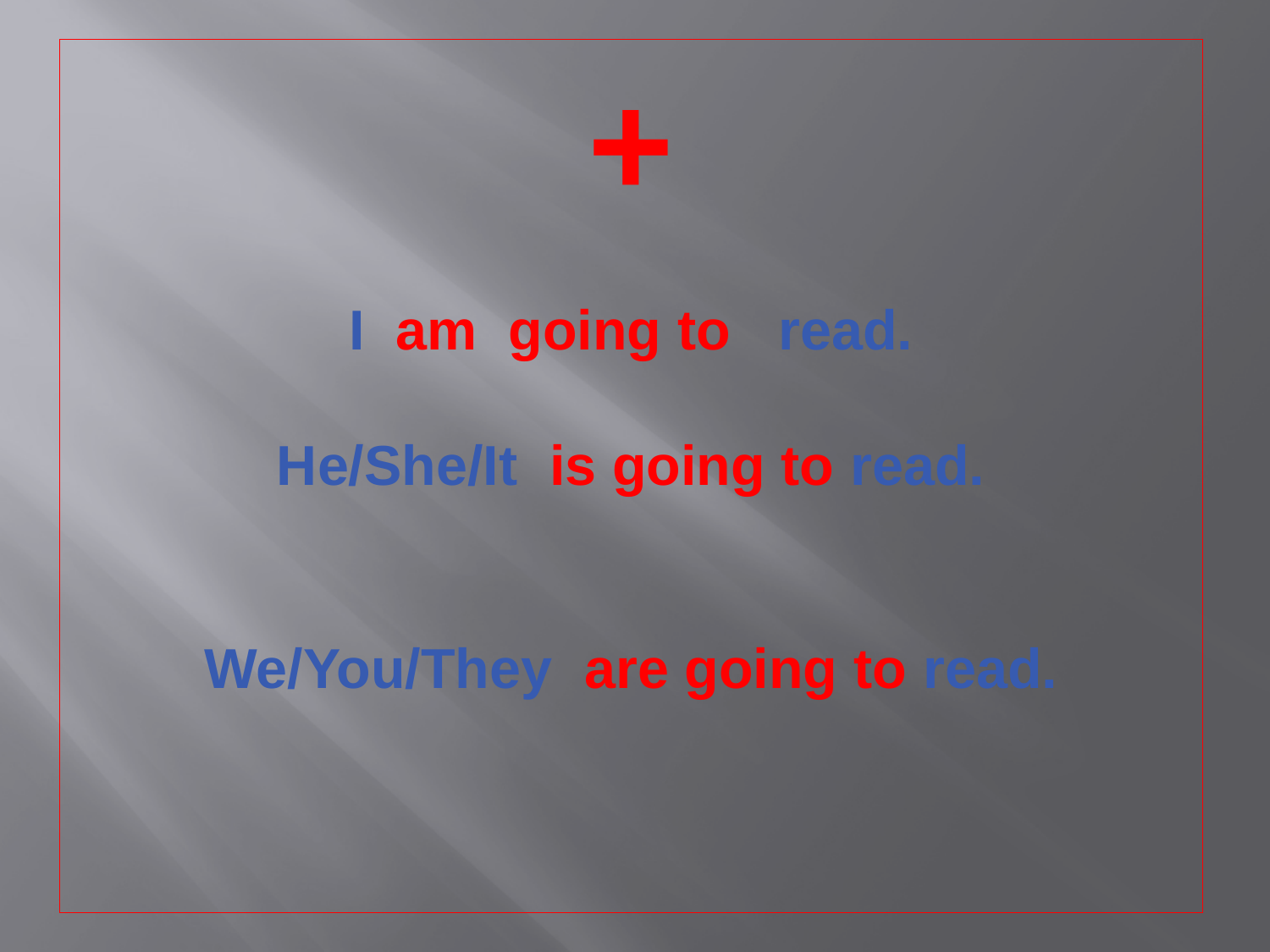

# + I  am  going to   read. He/She/It  is going to read. We/You/They  are going to read.